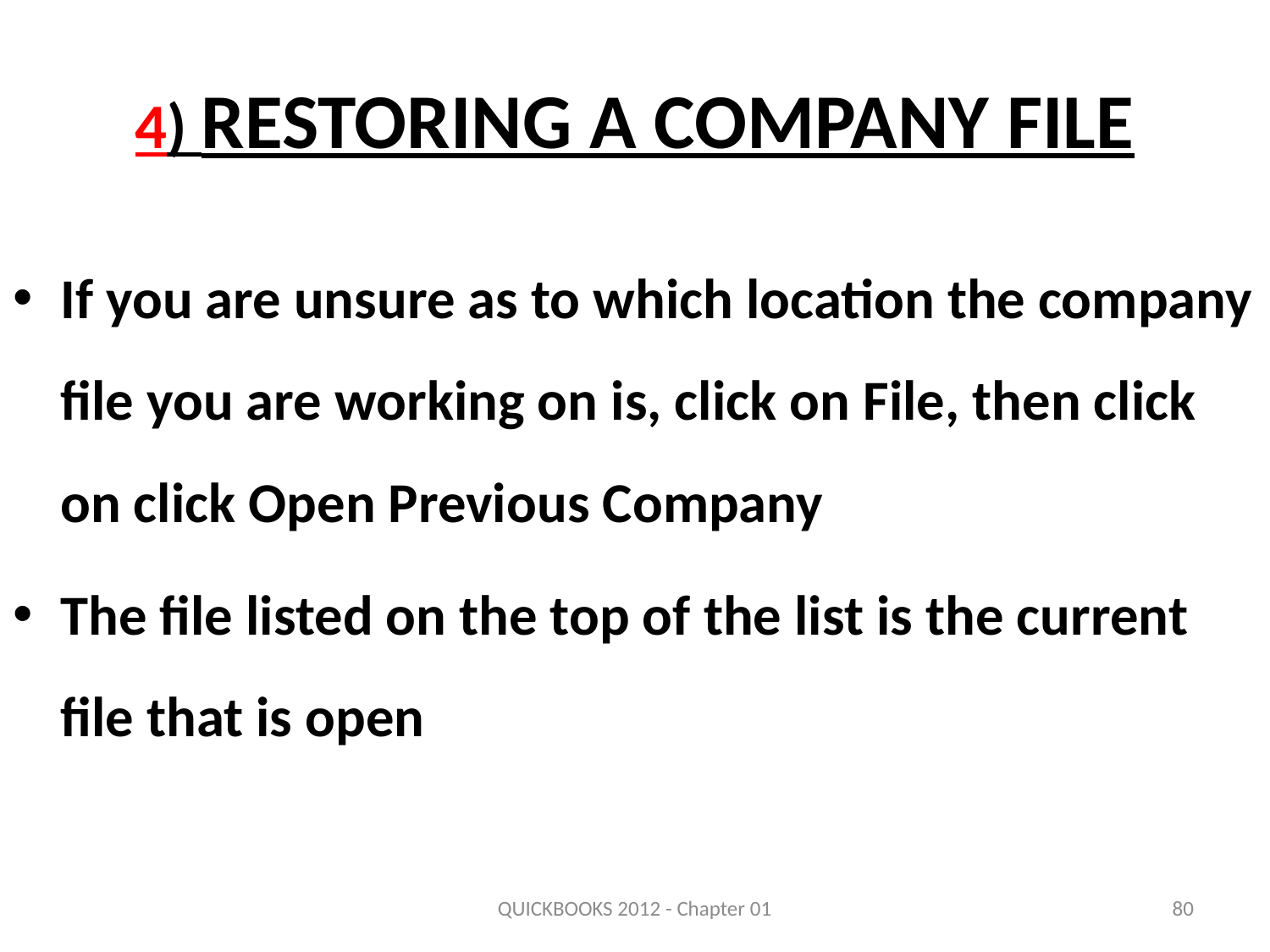

# 4) Restoring a Company File
If you are unsure as to which location the company file you are working on is, click on File, then click on click Open Previous Company
The file listed on the top of the list is the current file that is open

QUICKBOOKS 2012 - Chapter 01
80